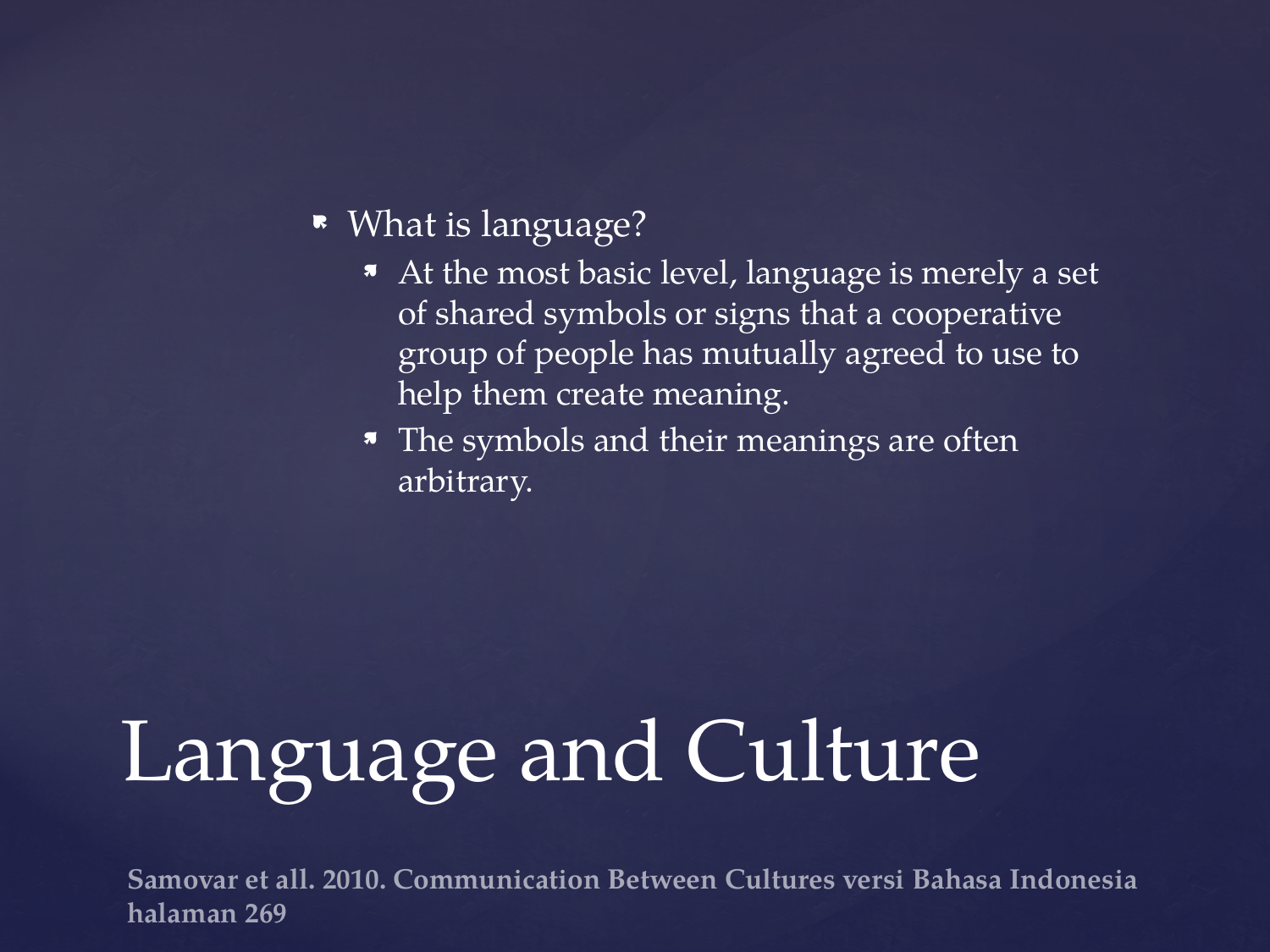

What is language?
At the most basic level, language is merely a set of shared symbols or signs that a cooperative group of people has mutually agreed to use to help them create meaning.
The symbols and their meanings are often arbitrary.
# Language and Culture
Samovar et all. 2010. Communication Between Cultures versi Bahasa Indonesia halaman 269